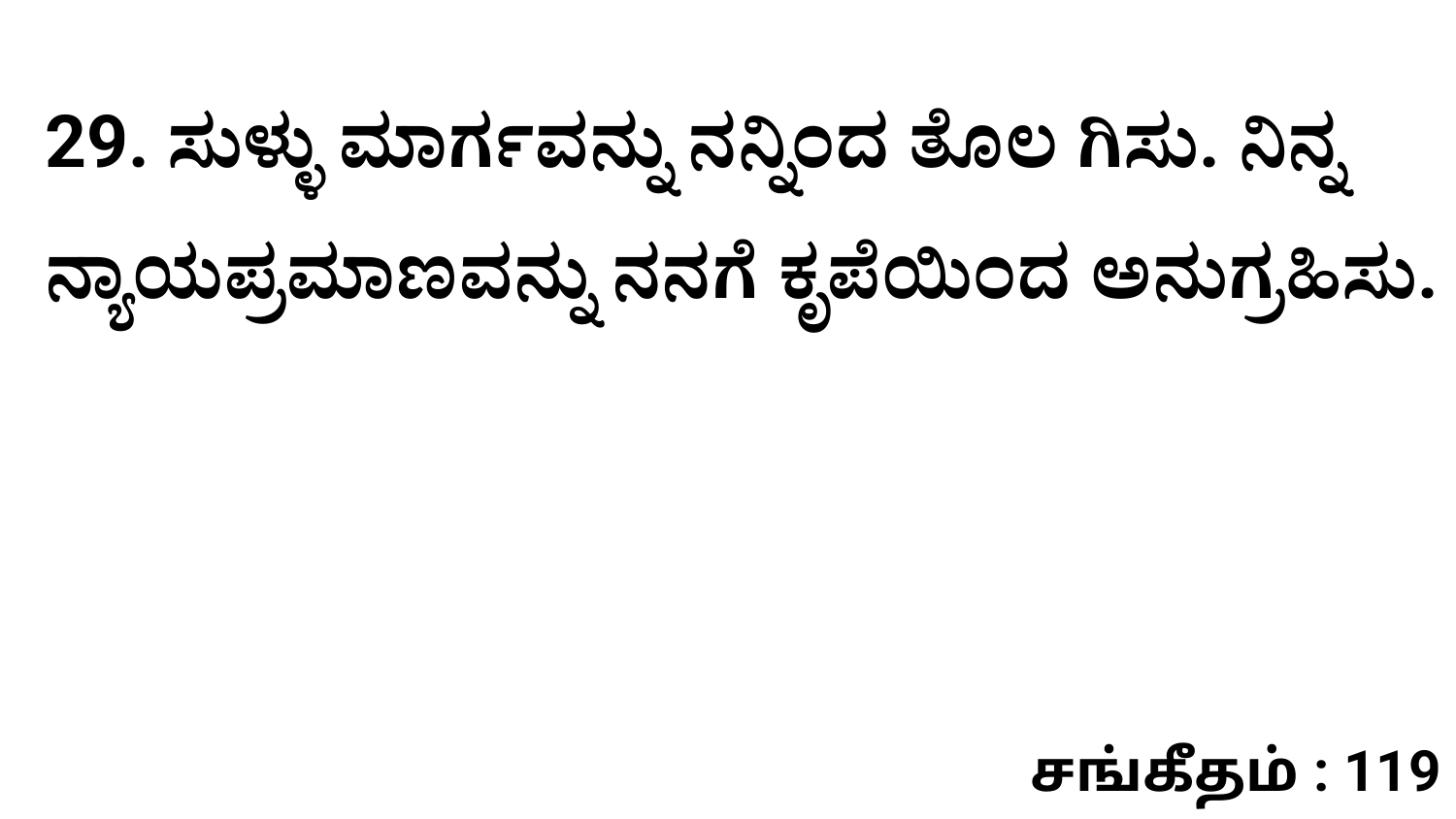

29. ಸುಳ್ಳು ಮಾರ್ಗವನ್ನು ನನ್ನಿಂದ ತೊಲ ಗಿಸು. ನಿನ್ನ ನ್ಯಾಯಪ್ರಮಾಣವನ್ನು ನನಗೆ ಕೃಪೆಯಿಂದ ಅನುಗ್ರಹಿಸು.
சங்கீதம் : 119